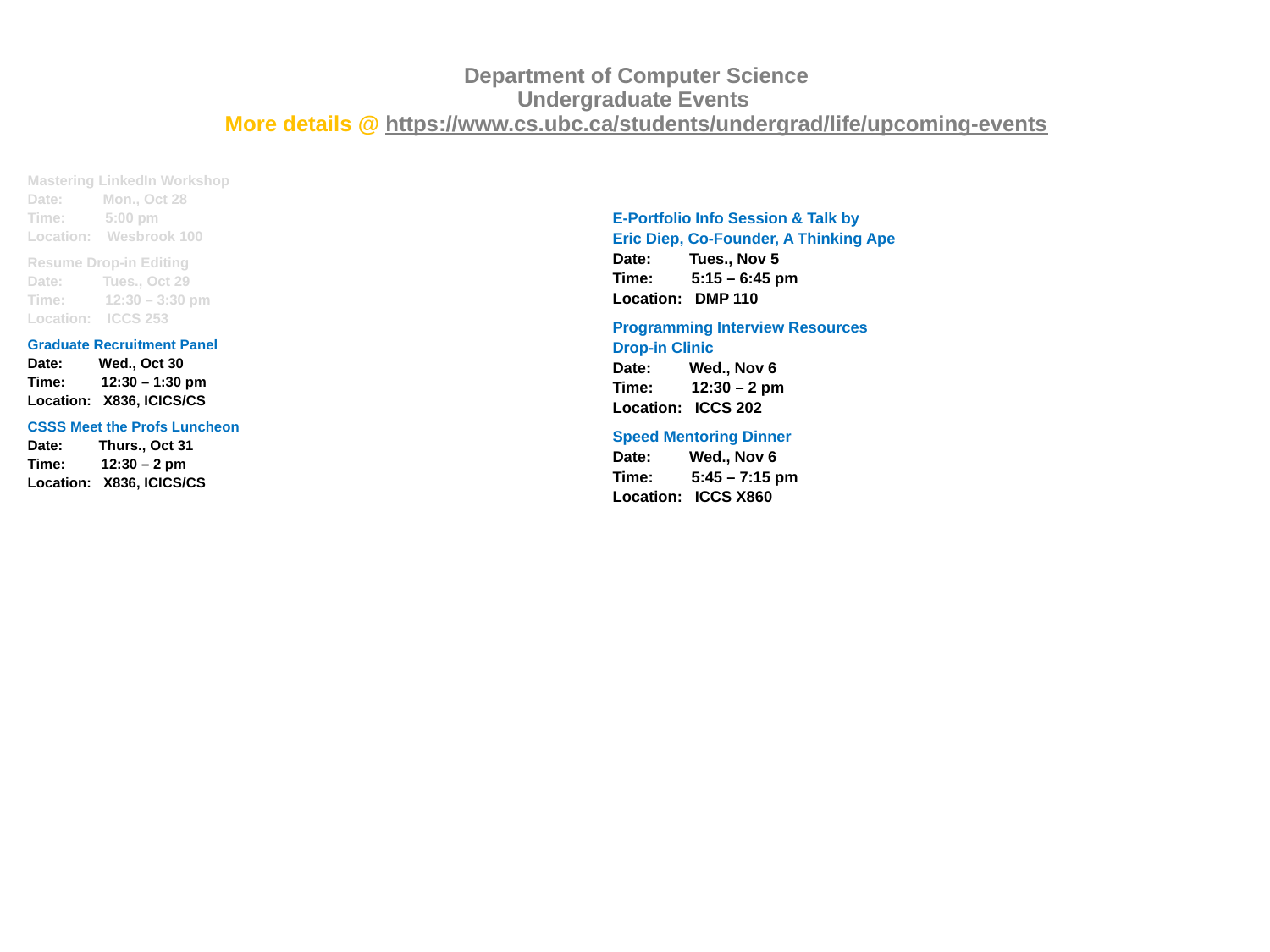

# Department of Computer Science Undergraduate Events More details @ https://www.cs.ubc.ca/students/undergrad/life/upcoming-events
Mastering LinkedIn Workshop
Date:          Mon., Oct 28
Time:          5:00 pm
Location:    Wesbrook 100

Resume Drop-in Editing
Date:          Tues., Oct 29
Time:          12:30 – 3:30 pm
Location:    ICCS 253

Graduate Recruitment Panel
Date:         Wed., Oct 30
Time:         12:30 – 1:30 pm
Location:   X836, ICICS/CS

CSSS Meet the Profs Luncheon
Date:         Thurs., Oct 31
Time:         12:30 – 2 pm
Location:   X836, ICICS/CS

E-Portfolio Info Session & Talk by
Eric Diep, Co-Founder, A Thinking Ape
Date:         Tues., Nov 5
Time:         5:15 – 6:45 pm
Location:   DMP 110

Programming Interview Resources
Drop-in Clinic
Date:         Wed., Nov 6
Time:         12:30 – 2 pm
Location:   ICCS 202

Speed Mentoring Dinner
Date:         Wed., Nov 6
Time:         5:45 – 7:15 pm
Location:   ICCS X860